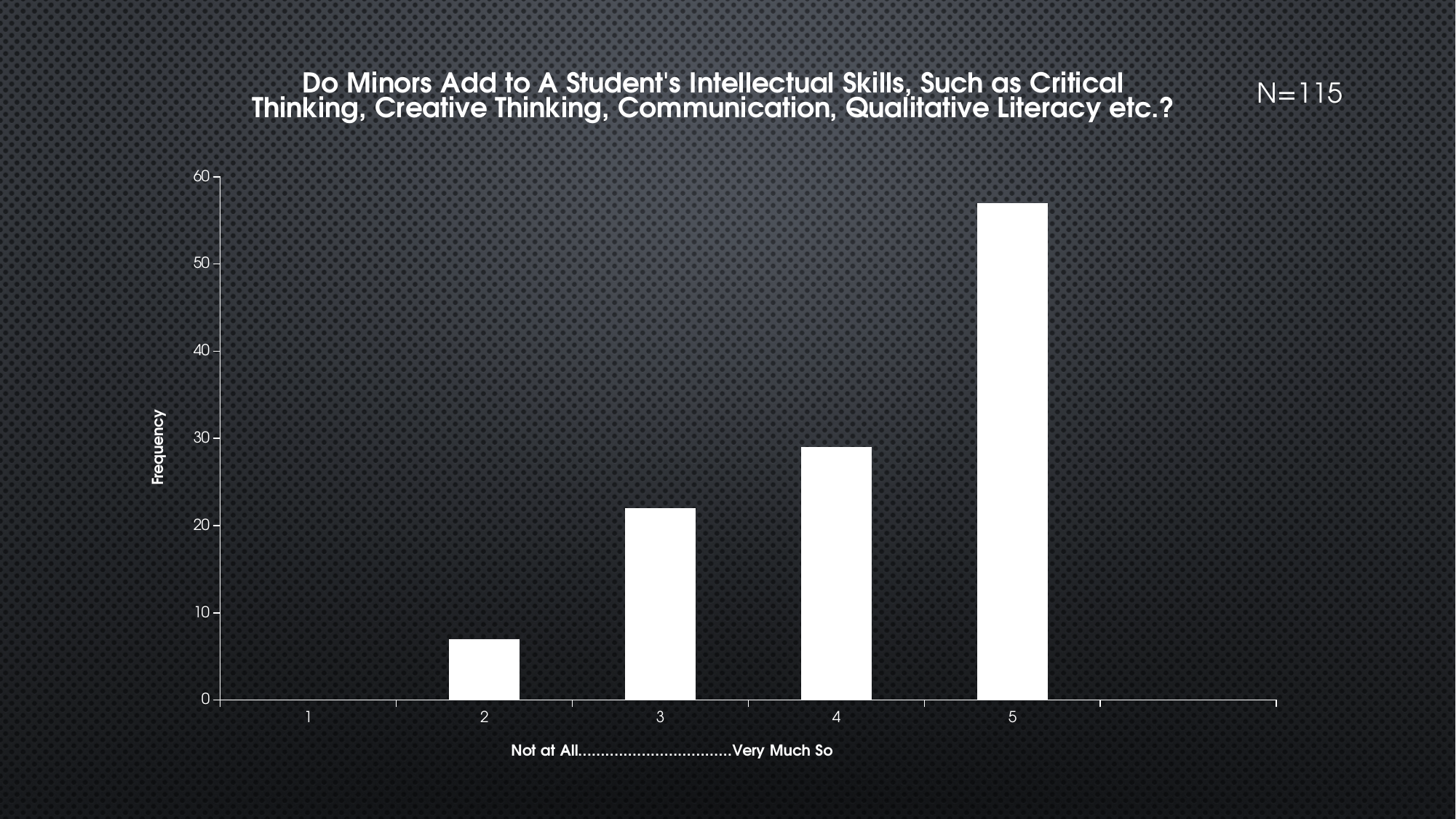

### Chart: Do Minors Add to A Student's Intellectual Skills, Such as Critical Thinking, Creative Thinking, Communication, Qualitative Literacy etc.?

| Category |  |
|---|---|
| 1 | 0.0 |
| 2 | 7.0 |
| 3 | 22.0 |
| 4 | 29.0 |
| 5 | 57.0 |
|   | 0.0 |
N=115